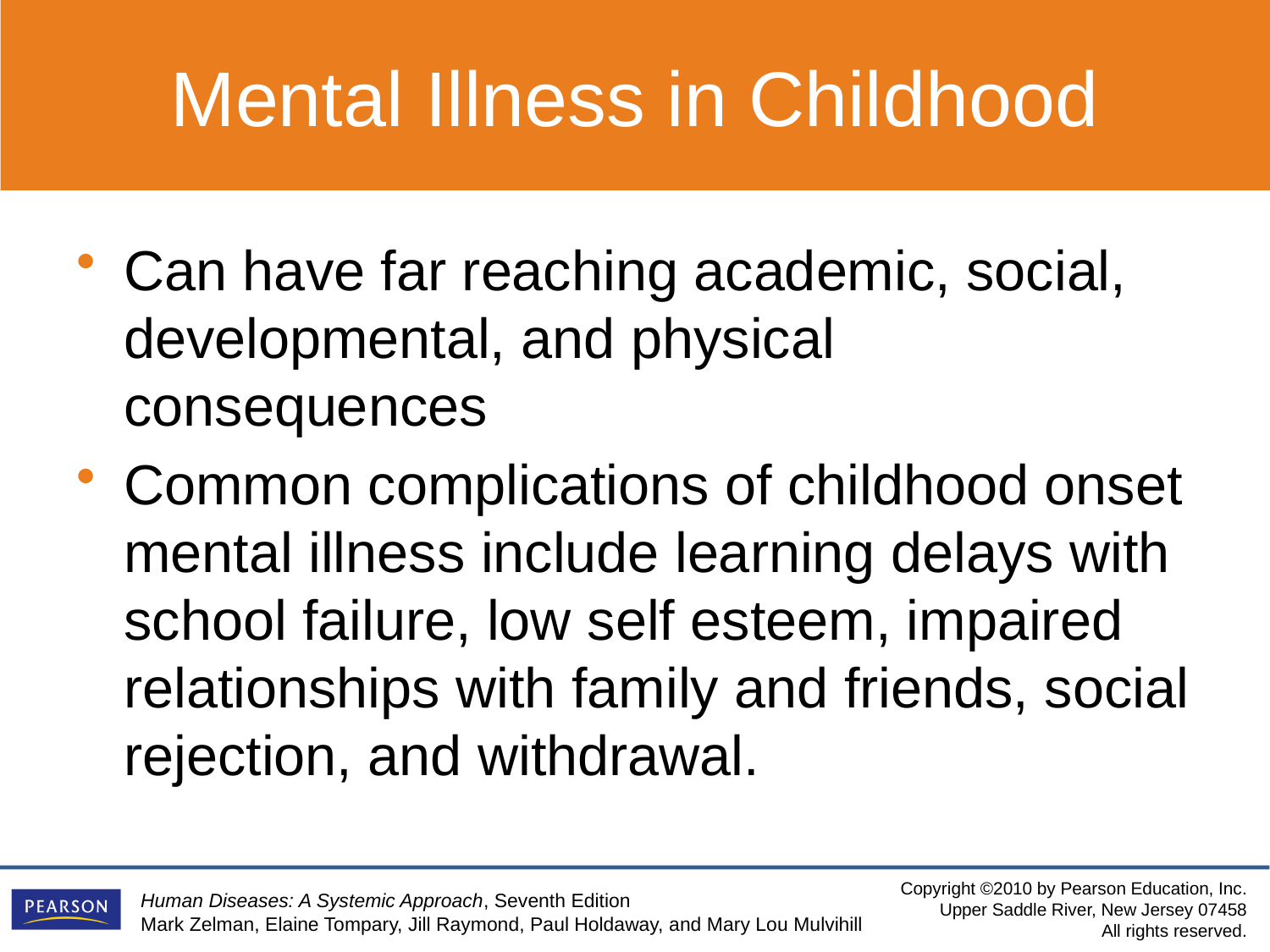

Mental Illness in Childhood
Can have far reaching academic, social, developmental, and physical consequences
Common complications of childhood onset mental illness include learning delays with school failure, low self esteem, impaired relationships with family and friends, social rejection, and withdrawal.